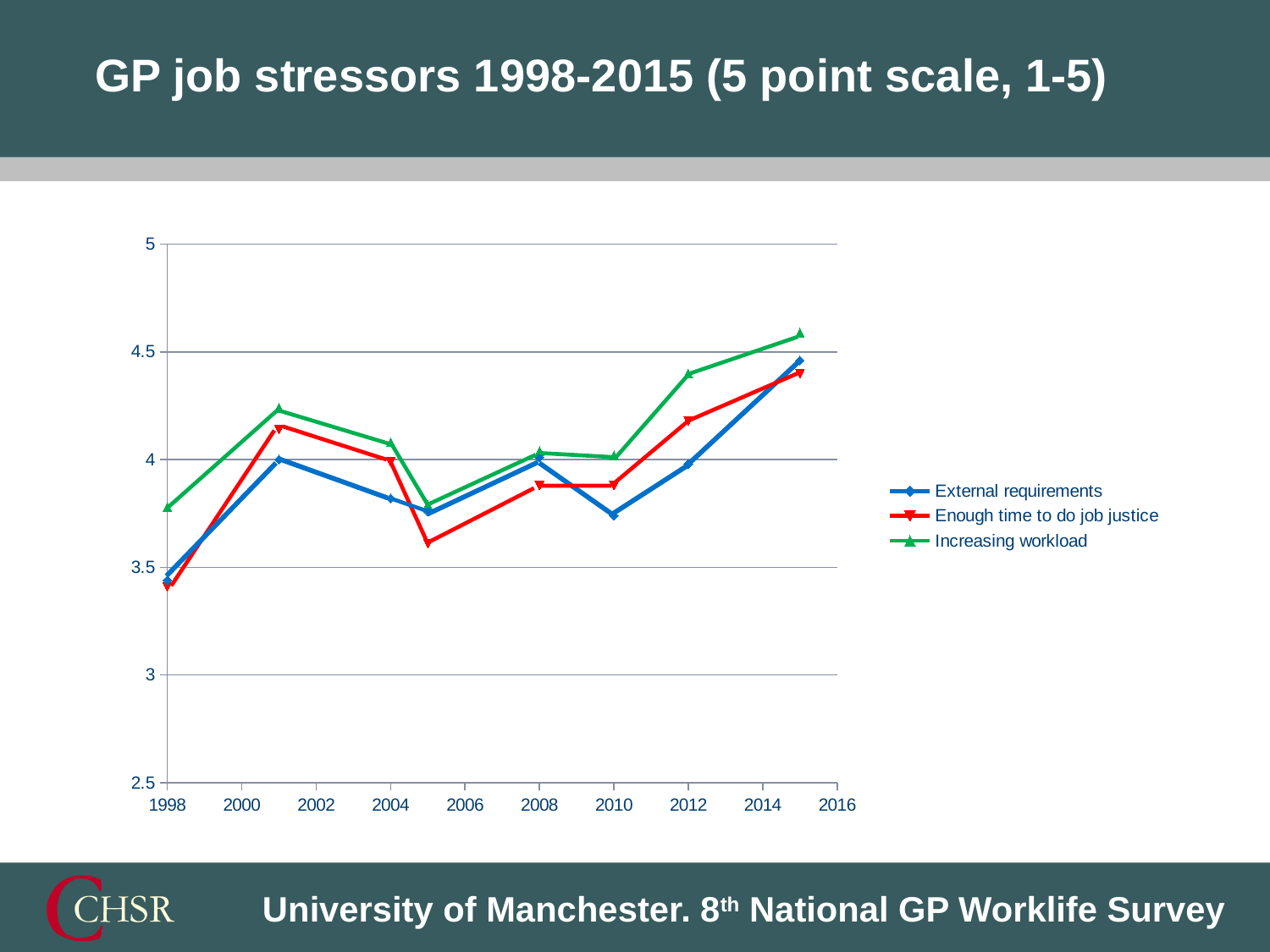

# GP job stressors 1998-2015 (5 point scale, 1-5)

### Chart

| Category | External requirements | Enough time to do job justice | Increasing workload |
|---|---|---|---|
University of Manchester. 8th National GP Worklife Survey